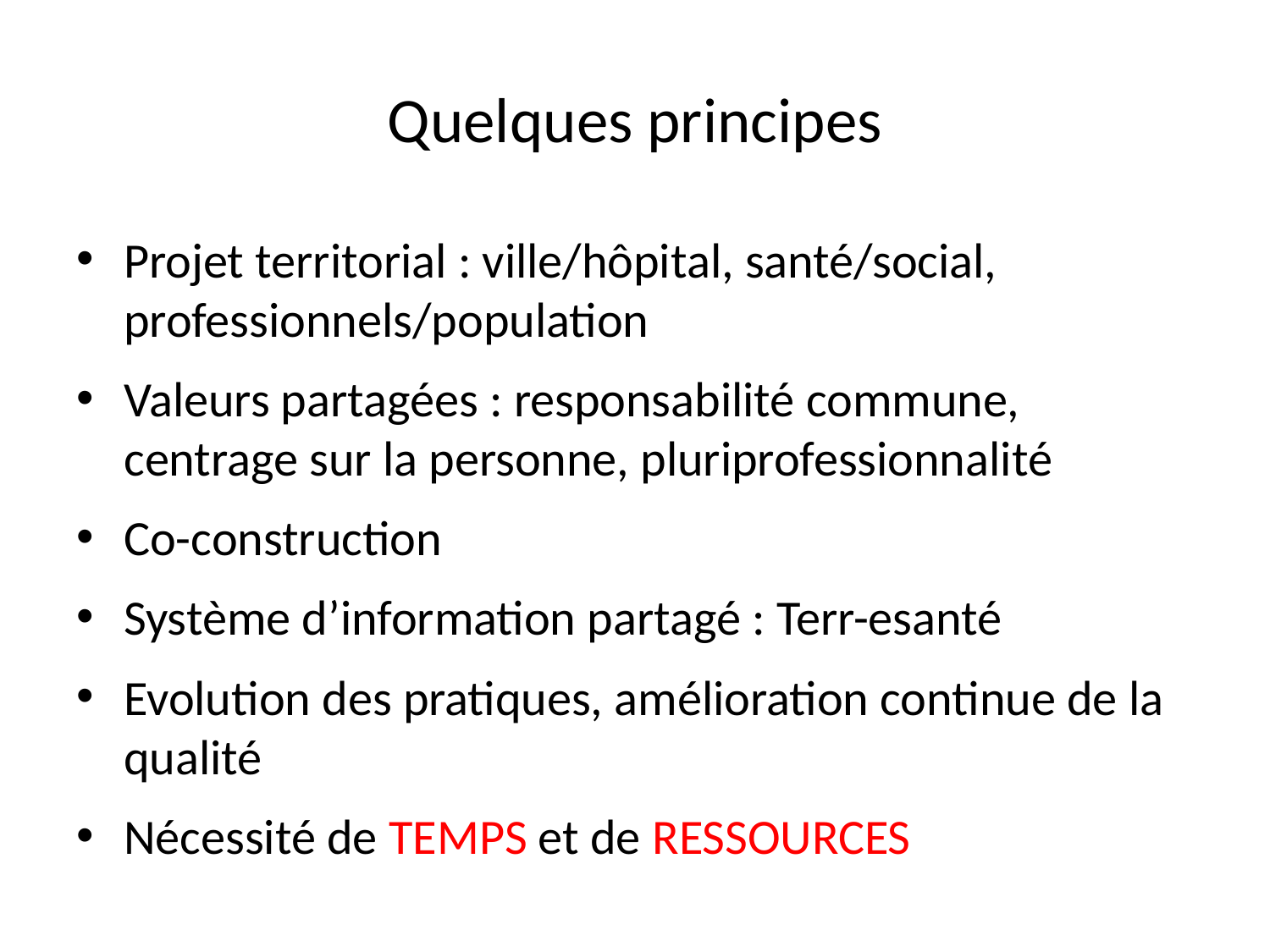

# Quelques principes
Projet territorial : ville/hôpital, santé/social, professionnels/population
Valeurs partagées : responsabilité commune, centrage sur la personne, pluriprofessionnalité
Co-construction
Système d’information partagé : Terr-esanté
Evolution des pratiques, amélioration continue de la qualité
Nécessité de TEMPS et de RESSOURCES